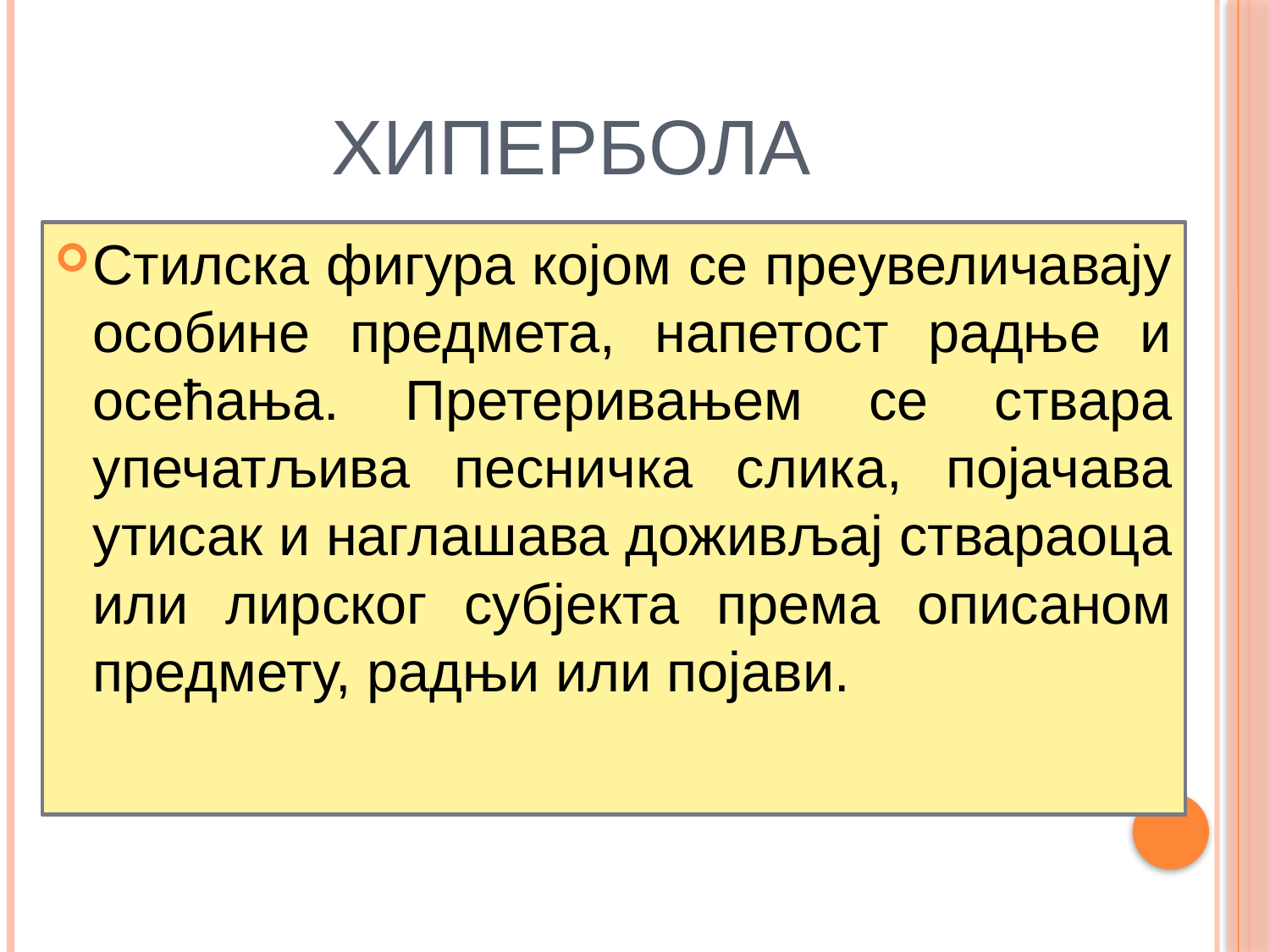

# Хипербола
Стилска фигура којом се преувеличавају особине предмета, напетост радње и осећања. Претеривањем се ствара упечатљива песничка слика, појачава утисак и наглашава доживљај ствараоца или лирског субјекта према описаном предмету, радњи или појави.